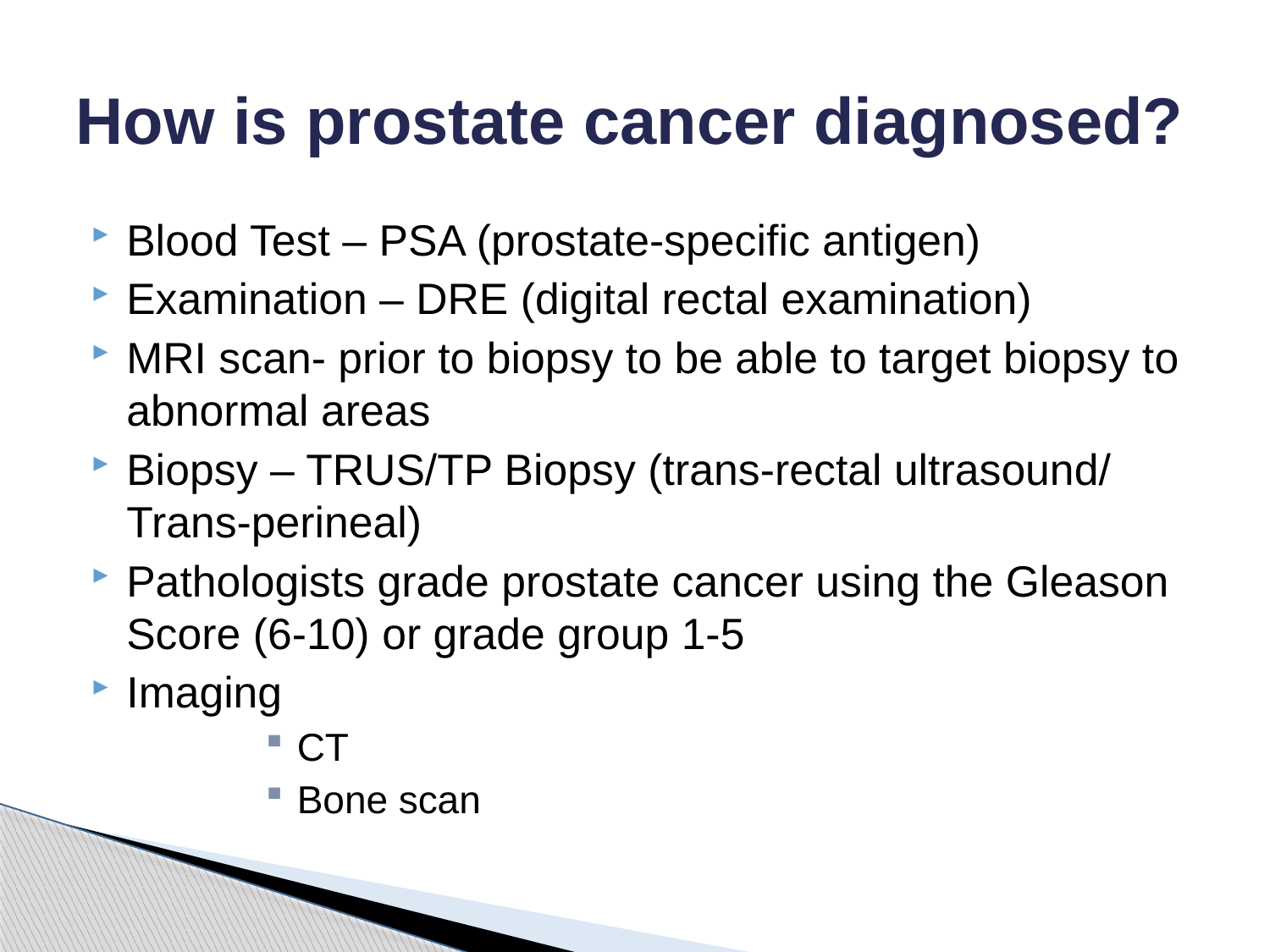

# How is prostate cancer diagnosed?
Blood Test – PSA (prostate-specific antigen)
Examination – DRE (digital rectal examination)
MRI scan- prior to biopsy to be able to target biopsy to abnormal areas
Biopsy – TRUS/TP Biopsy (trans-rectal ultrasound/ Trans-perineal)
Pathologists grade prostate cancer using the Gleason Score (6-10) or grade group 1-5
Imaging
CT
Bone scan